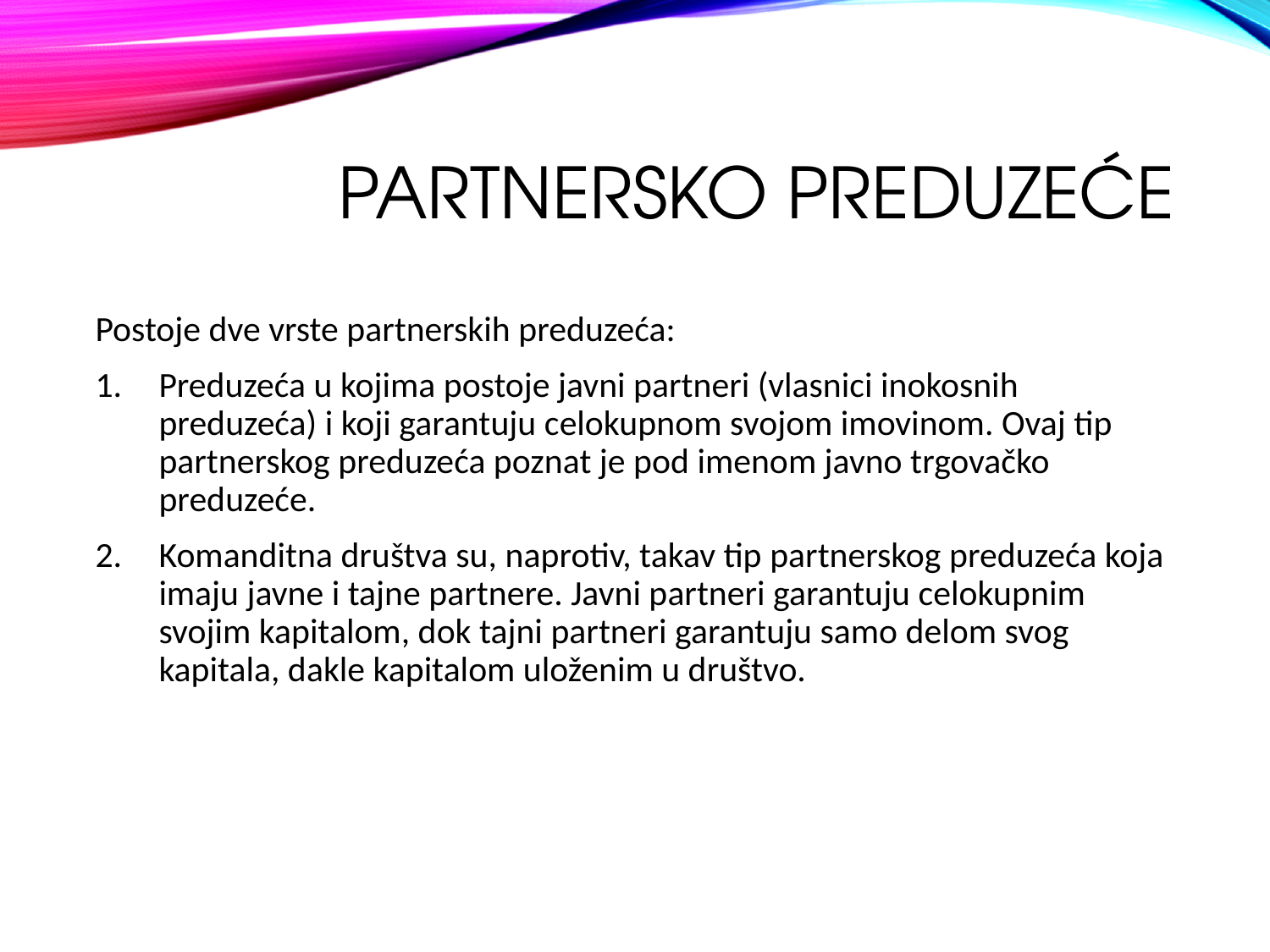

# Partnersko preduzeće
Postoje dve vrste partnerskih preduzeća:
Preduzeća u kojima postoje javni partneri (vlasnici inokosnih preduzeća) i koji garantuju celokupnom svojom imovinom. Ovaj tip partnerskog preduzeća poznat je pod imenom javno trgovačko preduzeće.
Komanditna društva su, naprotiv, takav tip partnerskog preduzeća koja imaju javne i tajne partnere. Javni partneri garantuju celokupnim svojim kapitalom, dok tajni partneri garantuju samo delom svog kapitala, dakle kapitalom uloženim u društvo.